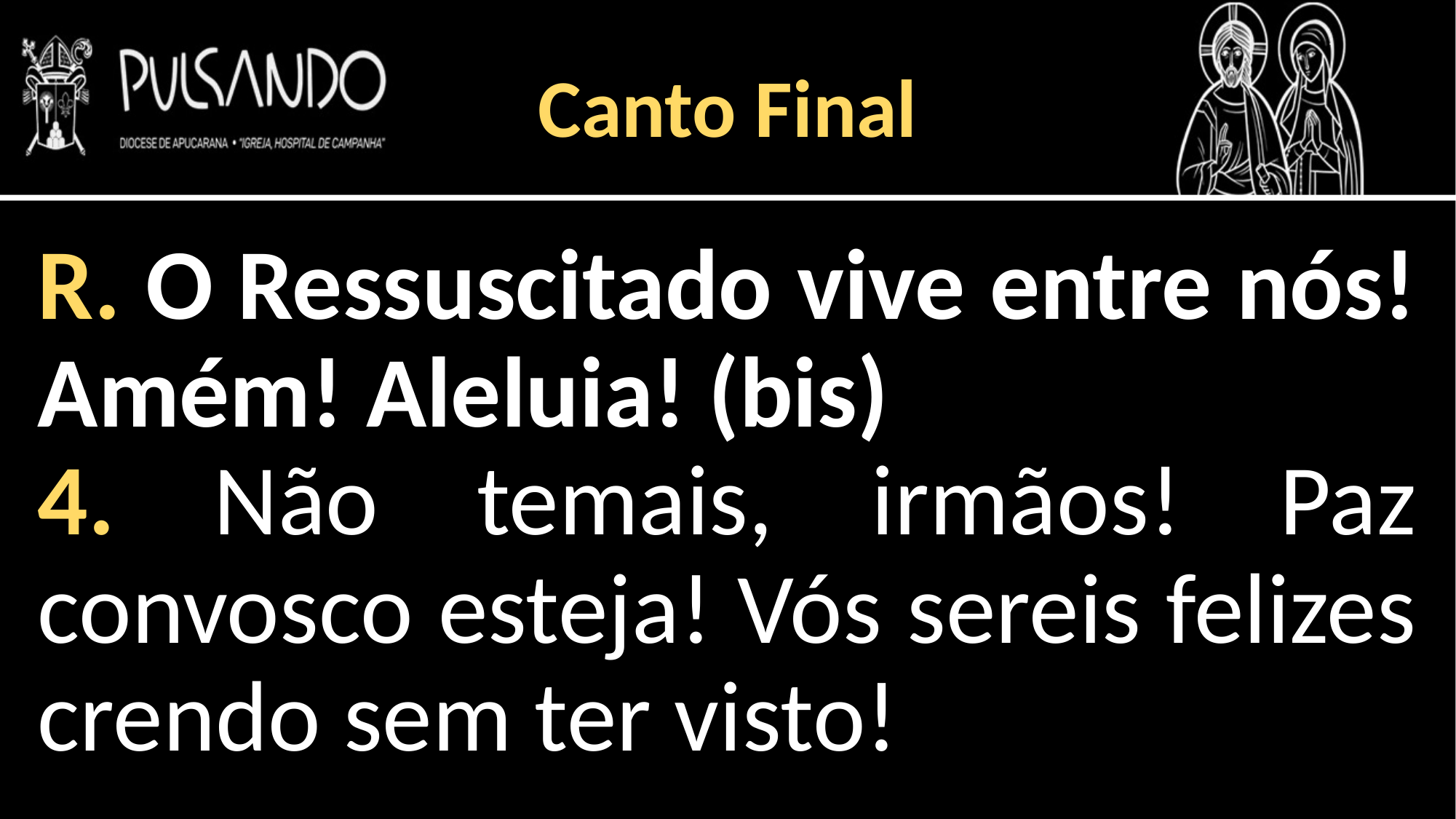

Canto Final
R. O Ressuscitado vive entre nós! Amém! Aleluia! (bis)
4. Não temais, irmãos! Paz convosco esteja! Vós sereis felizes crendo sem ter visto!